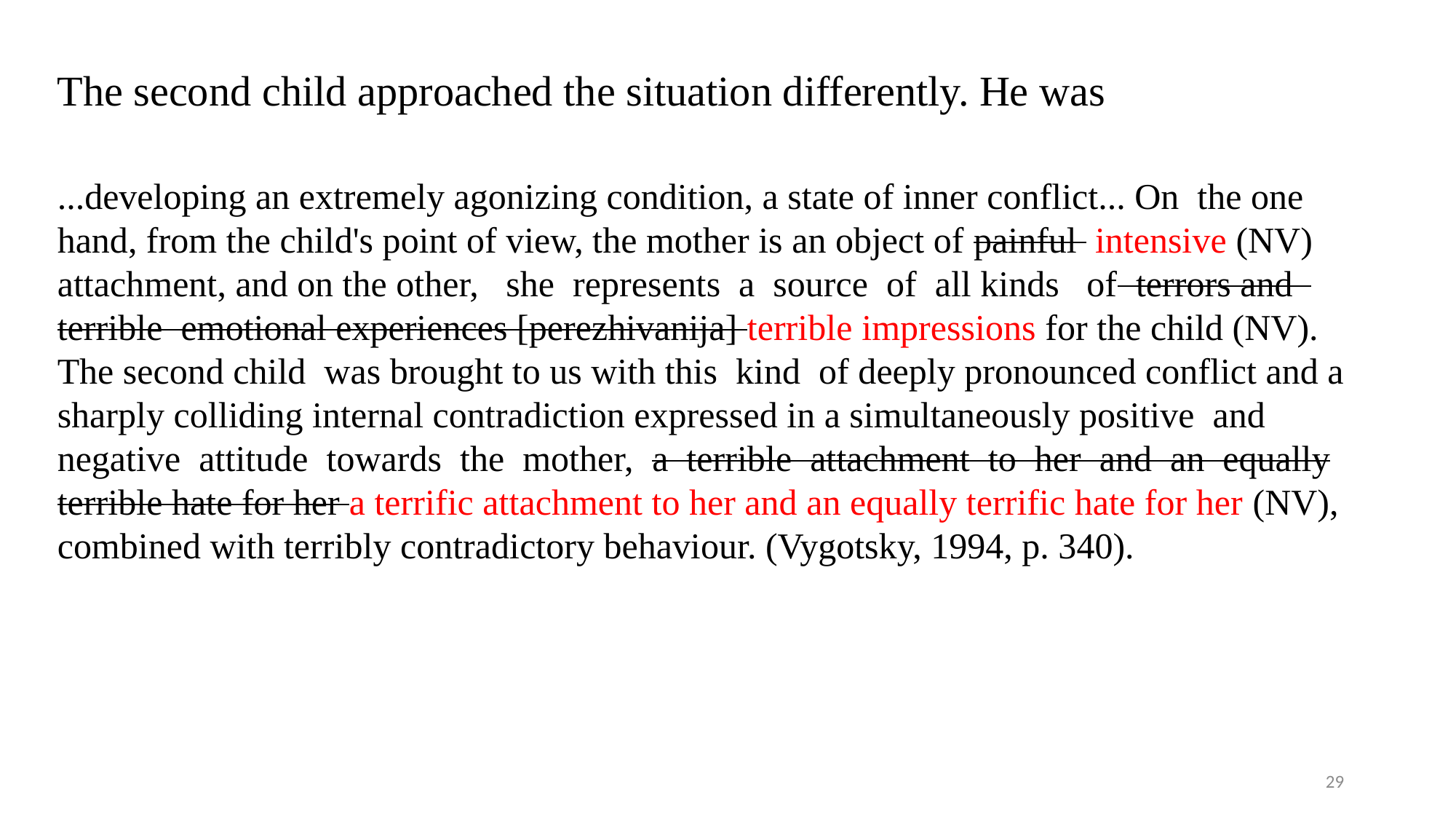

The second child approached the situation differently. He was

...developing an extremely agonizing condition, a state of inner conflict... On  the one hand, from the child's point of view, the mother is an object of painful  intensive (NV) attachment, and on the other,   she  represents  a  source  of  all kinds   of  terrors and   terrible  emotional experiences [perezhivanija] terrible impressions for the child (NV). The second child  was brought to us with this  kind  of deeply pronounced conflict and a sharply colliding internal contradiction expressed in a simultaneously positive  and negative  attitude  towards  the  mother,  a  terrible  attachment  to  her  and  an  equally terrible hate for her a terrific attachment to her and an equally terrific hate for her (NV), combined with terribly contradictory behaviour. (Vygotsky, 1994, p. 340).
29